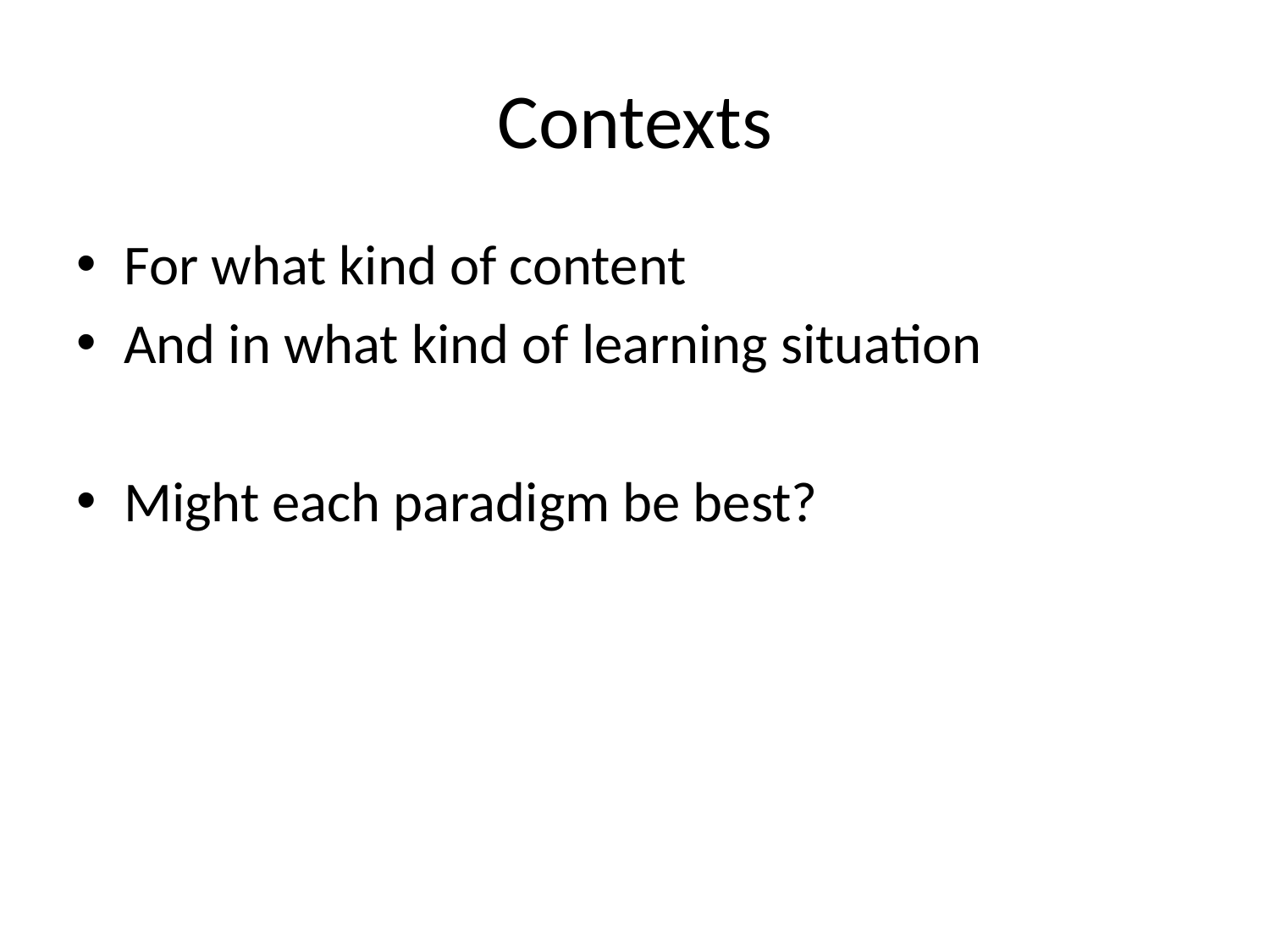

# Contexts
For what kind of content
And in what kind of learning situation

Might each paradigm be best?